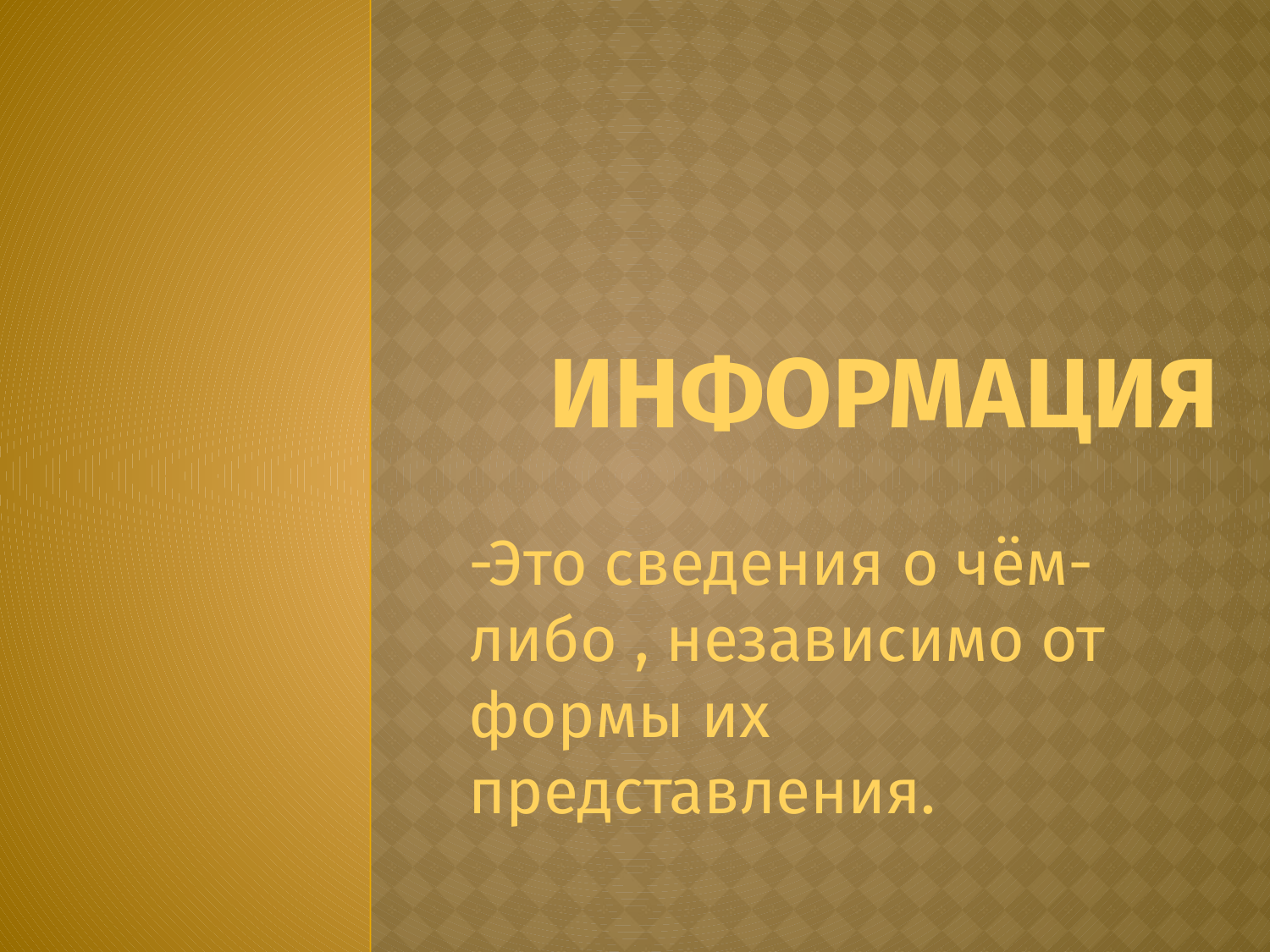

# ИНФОРМАЦИЯ

-Это сведения о чём-либо , независимо от формы их представления.